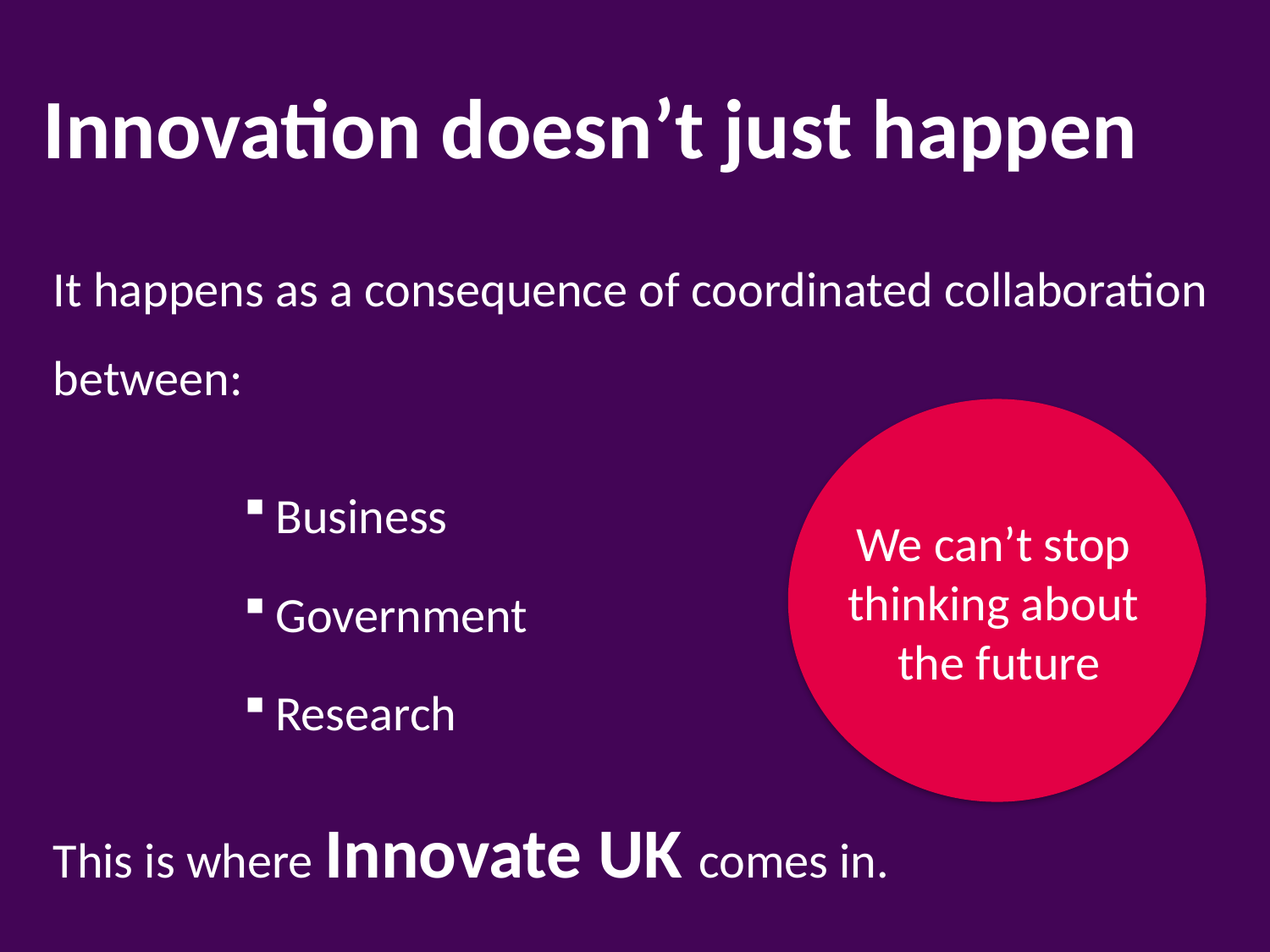

Innovation doesn’t just happen
It happens as a consequence of coordinated collaboration between:

Business
Government
Research

This is where Innovate UK comes in.

We can’t stop
thinking about
the future